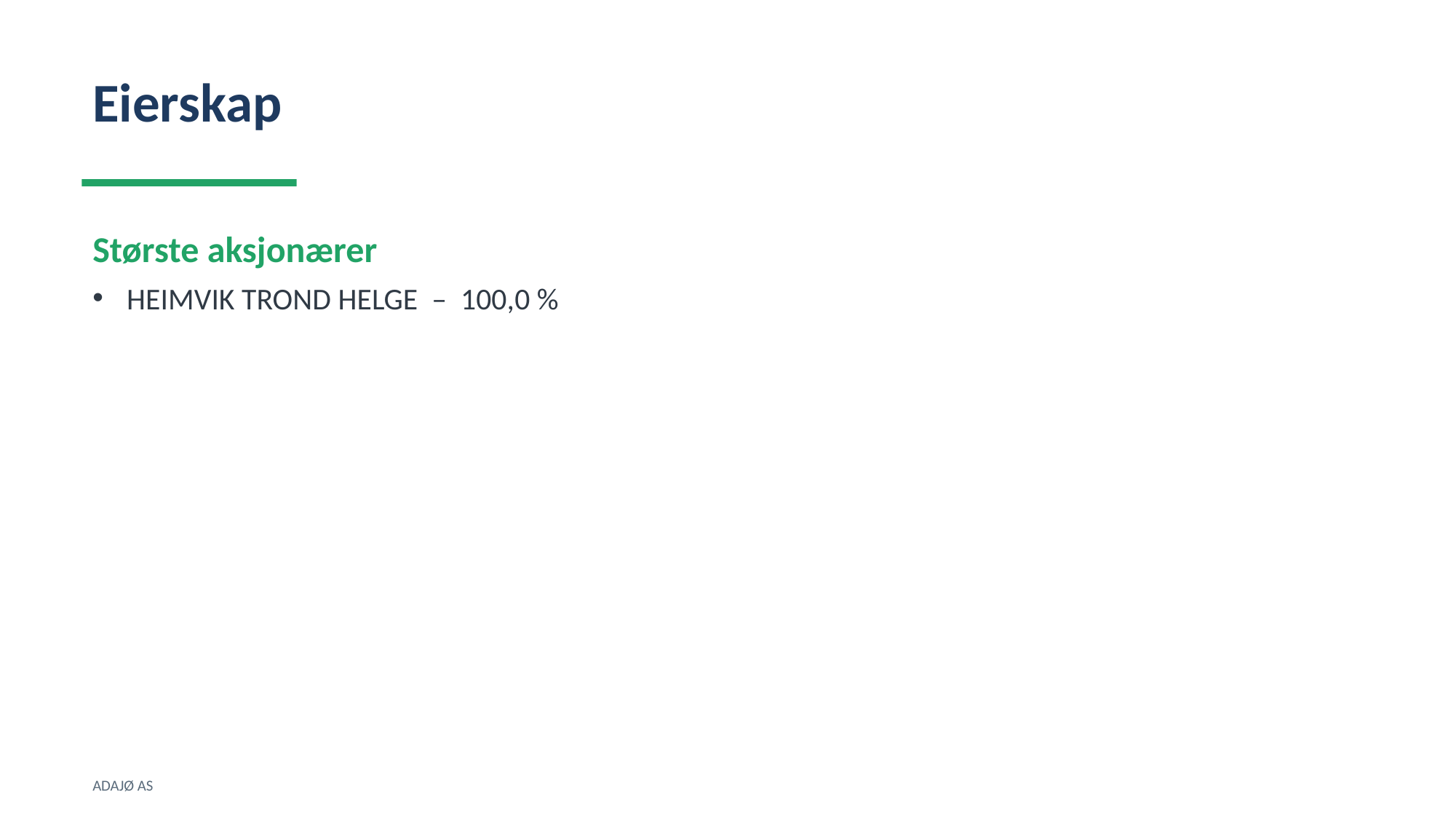

Eierskap

Største aksjonærer
HEIMVIK TROND HELGE  –  100,0 %
ADAJØ AS